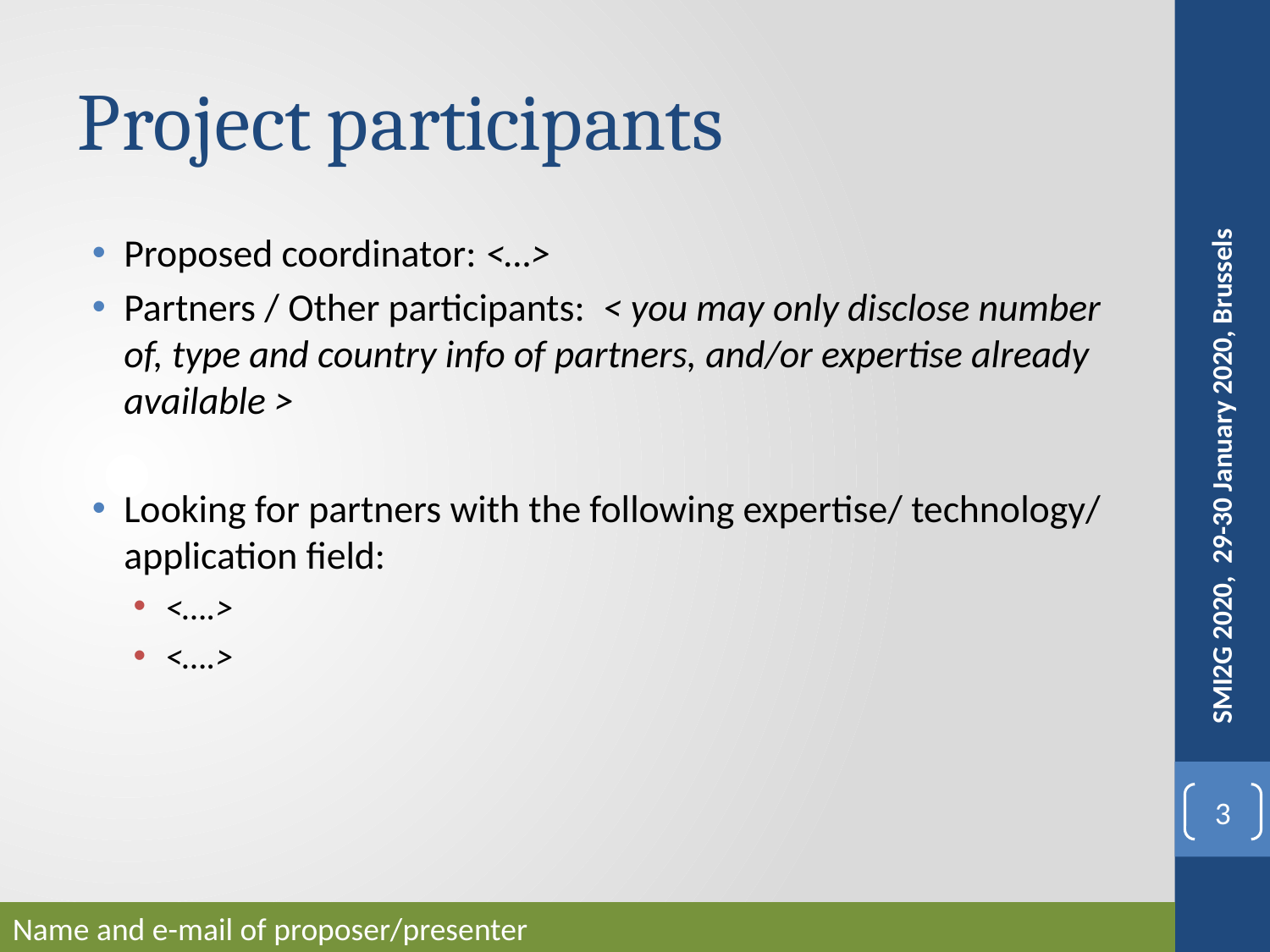

# Project participants
Proposed coordinator: <…>
Partners / Other participants:  < you may only disclose number of, type and country info of partners, and/or expertise already available >

Looking for partners with the following expertise/ technology/ application field:
<….>
<….>
SMI2G 2020,  29-30 January 2020, Brussels
3
Name and e-mail of proposer/presenter